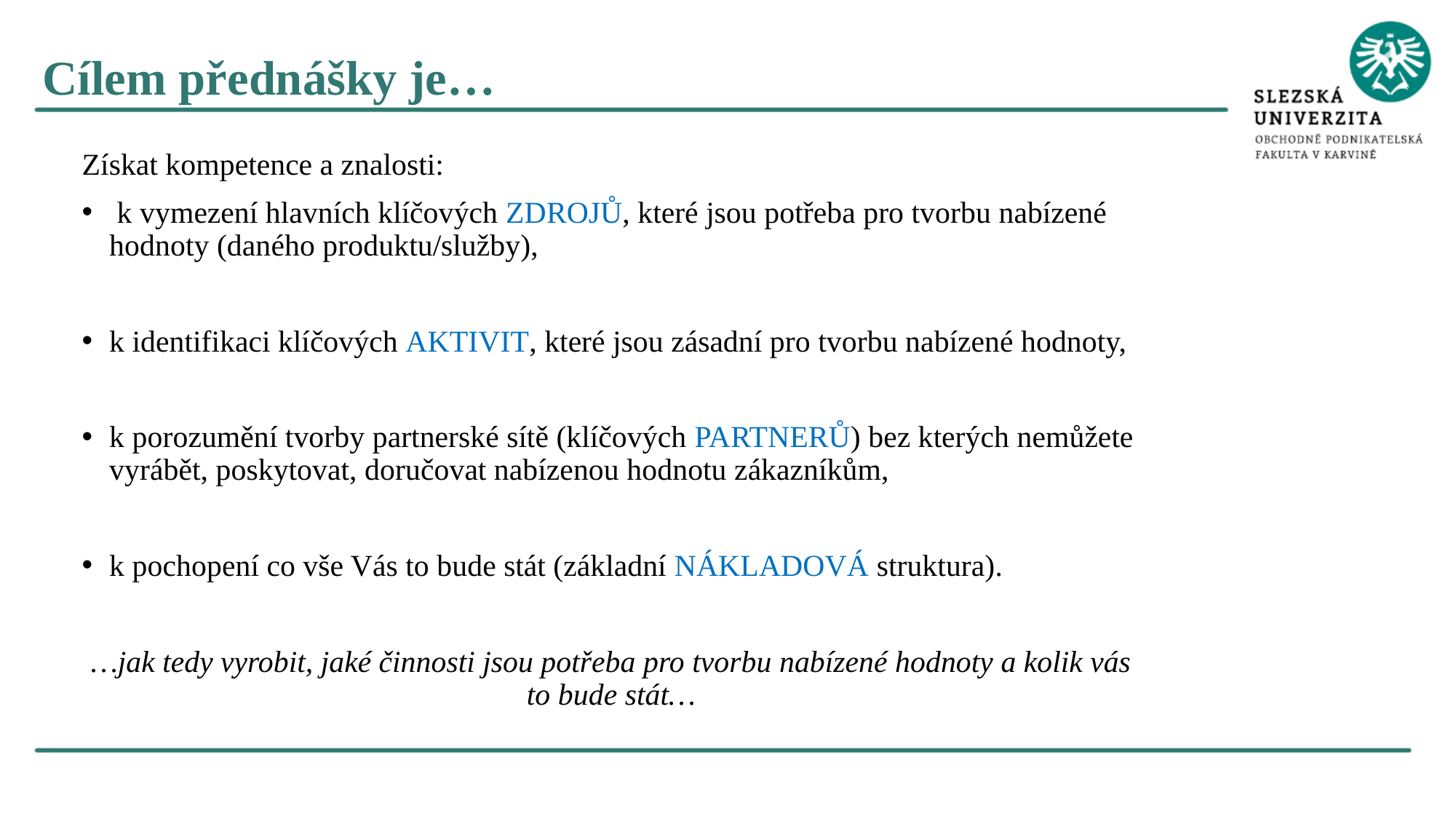

Cílem přednášky je…
Získat kompetence a znalosti:
 k vymezení hlavních klíčových ZDROJŮ, které jsou potřeba pro tvorbu nabízené hodnoty (daného produktu/služby),

k identifikaci klíčových AKTIVIT, které jsou zásadní pro tvorbu nabízené hodnoty,

k porozumění tvorby partnerské sítě (klíčových PARTNERŮ) bez kterých nemůžete vyrábět, poskytovat, doručovat nabízenou hodnotu zákazníkům,

k pochopení co vše Vás to bude stát (základní NÁKLADOVÁ struktura).

…jak tedy vyrobit, jaké činnosti jsou potřeba pro tvorbu nabízené hodnoty a kolik vás to bude stát…